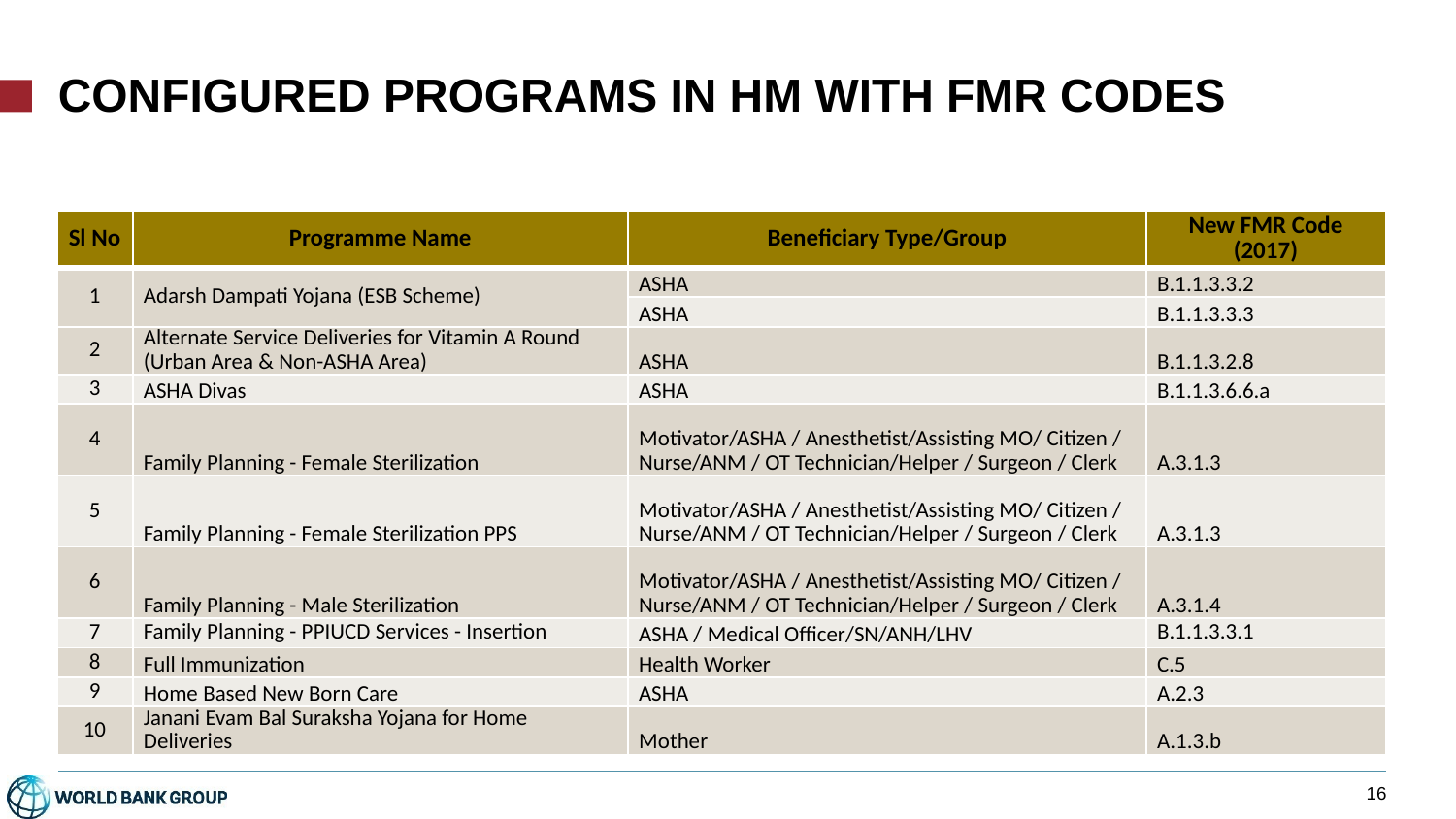

# Configured Programs in HM with FMR Codes

| Sl No | Programme Name | Beneficiary Type/Group | New FMR Code (2017) |
| --- | --- | --- | --- |
| 1 | Adarsh Dampati Yojana (ESB Scheme) | ASHA | B.1.1.3.3.2 |
|  |  | ASHA | B.1.1.3.3.3 |
| 2 | Alternate Service Deliveries for Vitamin A Round (Urban Area & Non-ASHA Area) | ASHA | B.1.1.3.2.8 |
| 3 | ASHA Divas | ASHA | B.1.1.3.6.6.a |
| 4 | Family Planning - Female Sterilization | Motivator/ASHA / Anesthetist/Assisting MO/ Citizen / Nurse/ANM / OT Technician/Helper / Surgeon / Clerk | A.3.1.3 |
| 5 | Family Planning - Female Sterilization PPS | Motivator/ASHA / Anesthetist/Assisting MO/ Citizen / Nurse/ANM / OT Technician/Helper / Surgeon / Clerk | A.3.1.3 |
| 6 | Family Planning - Male Sterilization | Motivator/ASHA / Anesthetist/Assisting MO/ Citizen / Nurse/ANM / OT Technician/Helper / Surgeon / Clerk | A.3.1.4 |
| 7 | Family Planning - PPIUCD Services - Insertion | ASHA / Medical Officer/SN/ANH/LHV | B.1.1.3.3.1 |
| 8 | Full Immunization | Health Worker | C.5 |
| 9 | Home Based New Born Care | ASHA | A.2.3 |
| 10 | Janani Evam Bal Suraksha Yojana for Home Deliveries | Mother | A.1.3.b |
16